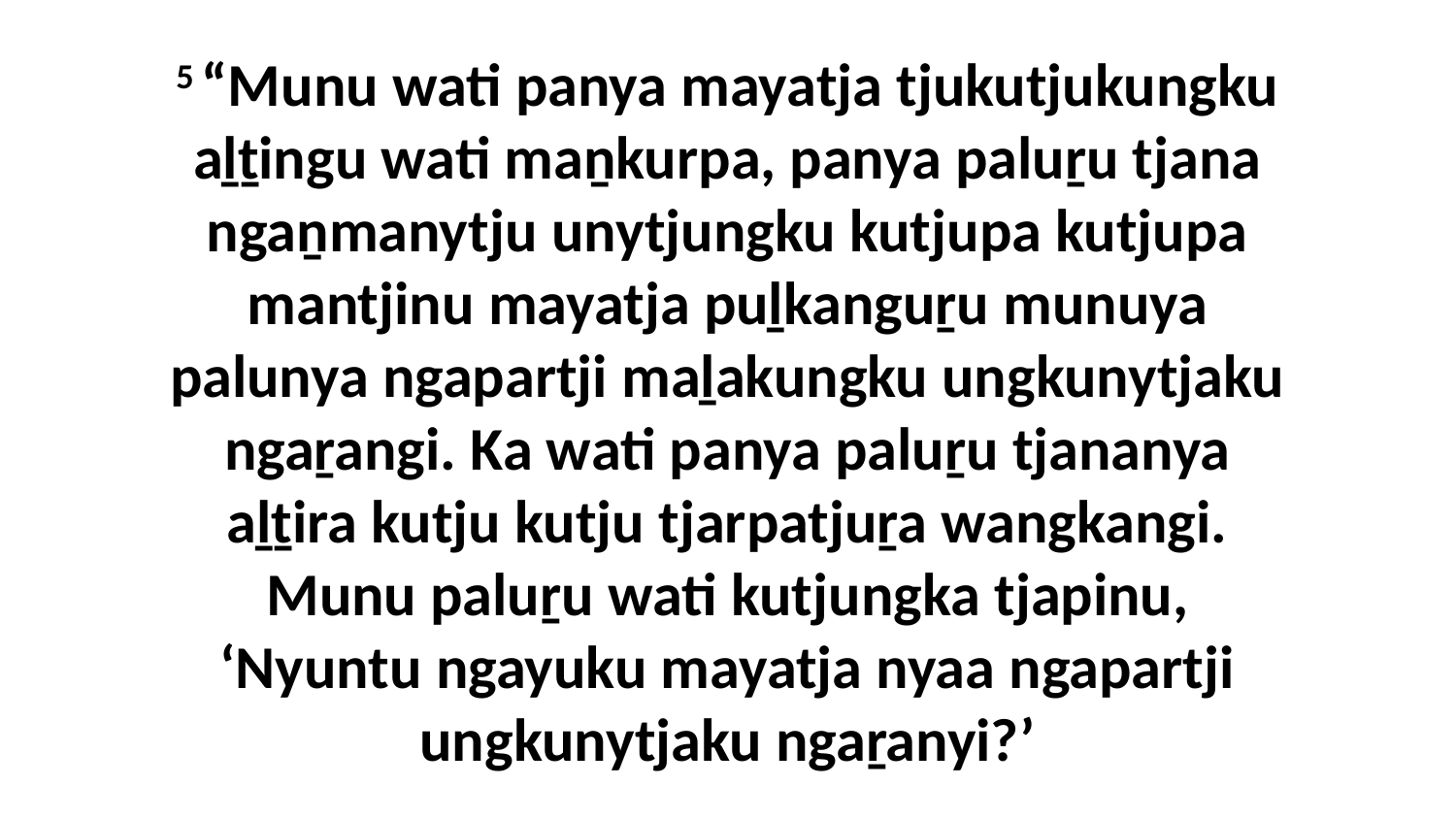

5 “Munu wati panya mayatja tjukutjukungku aḻṯingu wati maṉkurpa, panya paluṟu tjana ngaṉmanytju unytjungku kutjupa kutjupa mantjinu mayatja puḻkanguṟu munuya palunya ngapartji maḻakungku ungkunytjaku ngaṟangi. Ka wati panya paluṟu tjananya aḻṯira kutju kutju tjarpatjuṟa wangkangi. Munu paluṟu wati kutjungka tjapinu, ‘Nyuntu ngayuku mayatja nyaa ngapartji ungkunytjaku ngaṟanyi?’